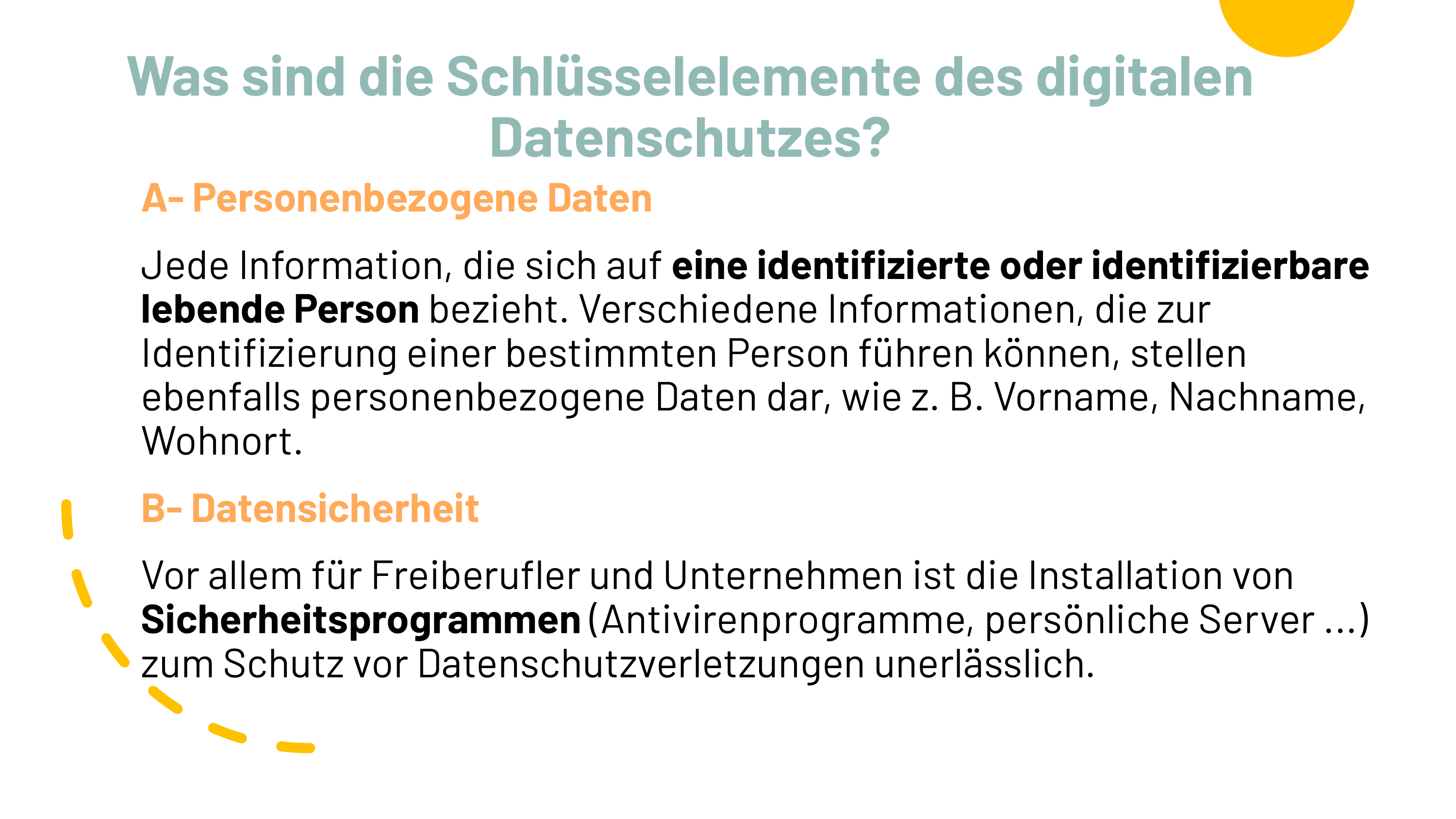

# Was sind die Schlüsselelemente des digitalen Datenschutzes?
A- Personenbezogene Daten
Jede Information, die sich auf eine identifizierte oder identifizierbare lebende Person bezieht. Verschiedene Informationen, die zur Identifizierung einer bestimmten Person führen können, stellen ebenfalls personenbezogene Daten dar, wie z. B. Vorname, Nachname, Wohnort.
B- Datensicherheit
Vor allem für Freiberufler und Unternehmen ist die Installation von Sicherheitsprogrammen (Antivirenprogramme, persönliche Server ...) zum Schutz vor Datenschutzverletzungen unerlässlich.